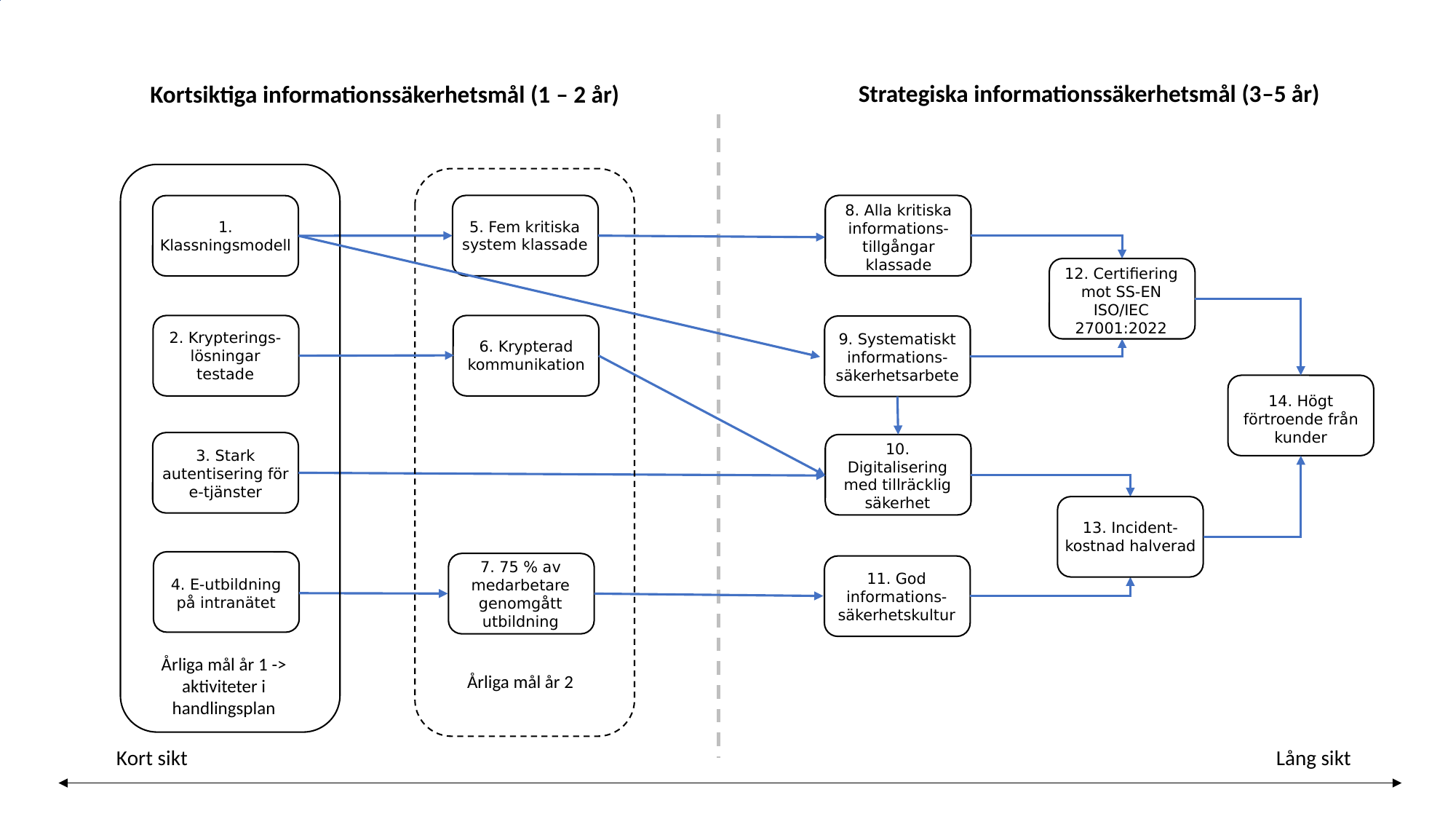

Strategiska informationssäkerhetsmål (3–5 år)
Kortsiktiga informationssäkerhetsmål (1 – 2 år)

5. Fem kritiska system klassade
8. Alla kritiska informations-tillgångar klassade

1. Klassningsmodell
12. Certifiering mot SS-EN ISO/IEC 27001:2022

6. Krypterad kommunikation

2. Krypterings-lösningar testade

9. Systematiskt informations-säkerhetsarbete

14. Högt förtroende från kunder

3. Stark autentisering för e-tjänster
10. Digitalisering med tillräcklig säkerhet

13. Incident-kostnad halverad

4. E-utbildning på intranätet
7. 75 % av medarbetare genomgått utbildning

11. God informations-säkerhetskultur
Årliga mål år 1 -> aktiviteter i handlingsplan
Årliga mål år 2
Kort sikt
Lång sikt